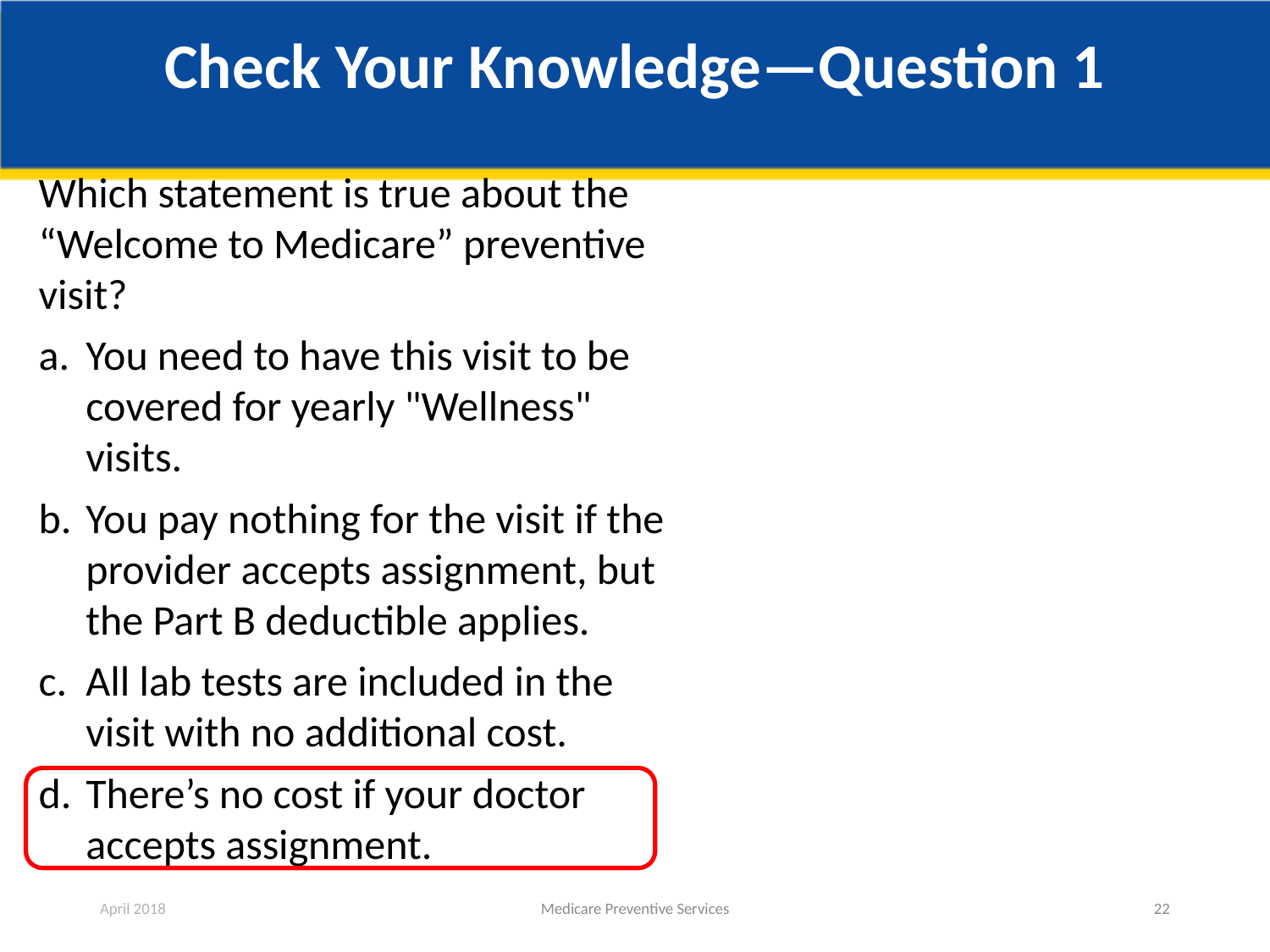

# Check Your Knowledge—Question 1
Which statement is true about the “Welcome to Medicare” preventive visit?
You need to have this visit to be covered for yearly "Wellness" visits.
You pay nothing for the visit if the provider accepts assignment, but the Part B deductible applies.
All lab tests are included in the visit with no additional cost.
There’s no cost if your doctor accepts assignment.

April 2018
Medicare Preventive Services
22